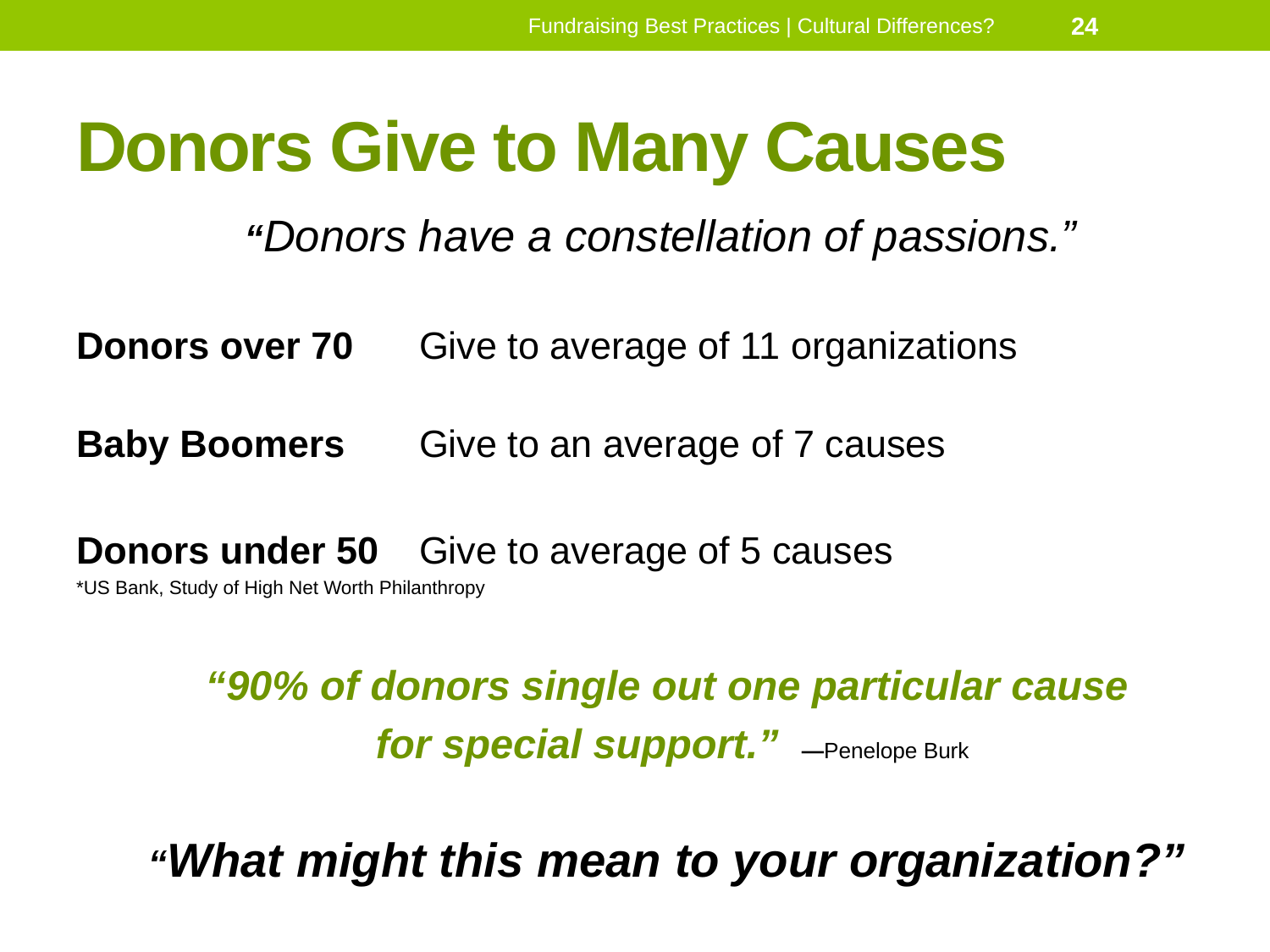

Fundraising Best Practices | Cultural Differences?
24
# Donors Give to Many Causes
“Donors have a constellation of passions.”

Donors over 70	Give to average of 11 organizations

Baby Boomers	Give to an average of 7 causes

Donors under 50	Give to average of 5 causes
*US Bank, Study of High Net Worth Philanthropy

“90% of donors single out one particular cause
 for special support.”  —Penelope Burk

“What might this mean to your organization?”